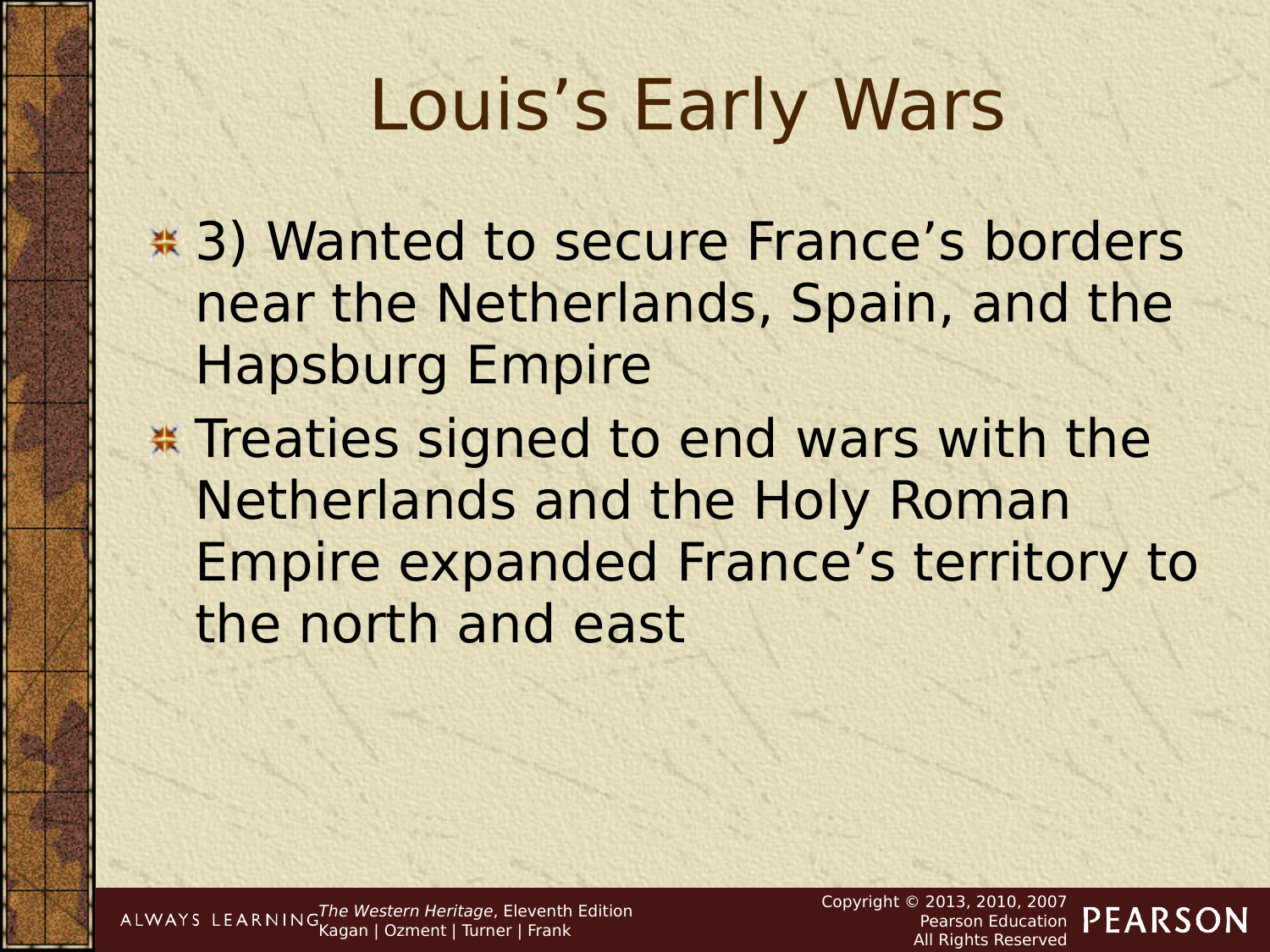

Louis’s Early Wars
3) Wanted to secure France’s borders near the Netherlands, Spain, and the Hapsburg Empire
Treaties signed to end wars with the Netherlands and the Holy Roman Empire expanded France’s territory to the north and east